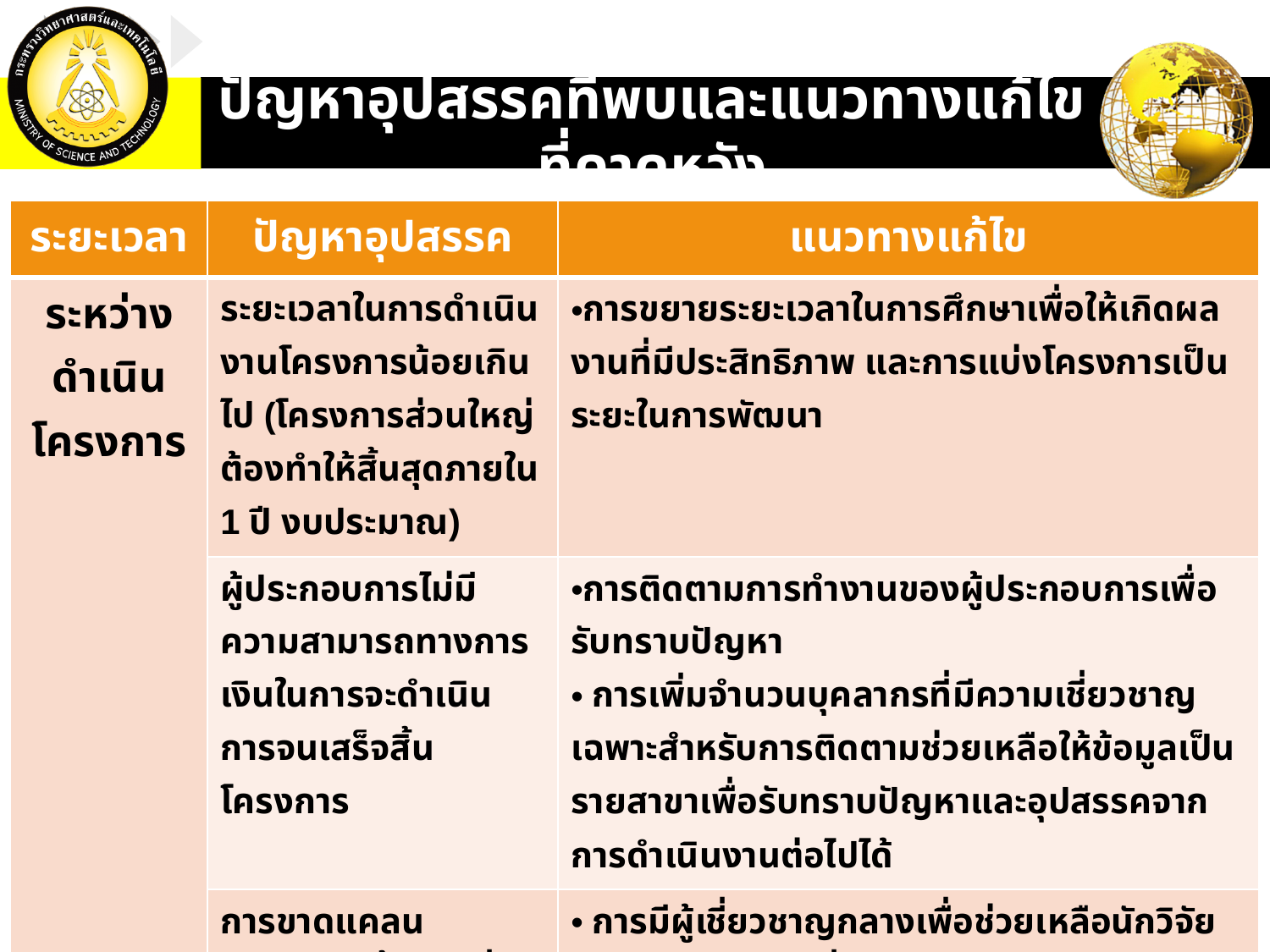

# ปัญหาอุปสรรคที่พบและแนวทางแก้ไขที่คาดหวัง
| ระยะเวลา | ปัญหาอุปสรรค | แนวทางแก้ไข |
| --- | --- | --- |
| ระหว่างดำเนินโครงการ | ระยะเวลาในการดำเนินงานโครงการน้อยเกินไป (โครงการส่วนใหญ่ต้องทำให้สิ้นสุดภายใน 1 ปี งบประมาณ) | การขยายระยะเวลาในการศึกษาเพื่อให้เกิดผลงานที่มีประสิทธิภาพ และการแบ่งโครงการเป็นระยะในการพัฒนา |
|  | ผู้ประกอบการไม่มีความสามารถทางการเงินในการจะดำเนินการจนเสร็จสิ้นโครงการ | การติดตามการทำงานของผู้ประกอบการเพื่อรับทราบปัญหา การเพิ่มจำนวนบุคลากรที่มีความเชี่ยวชาญเฉพาะสำหรับการติดตามช่วยเหลือให้ข้อมูลเป็นรายสาขาเพื่อรับทราบปัญหาและอุปสรรคจากการดำเนินงานต่อไปได้ |
|  | การขาดแคลนทรัพยากรพื้นฐานที่จำเป็นต่อการพัฒนาเทคโนโลยี เช่น เครื่องมือพื้นฐาน องค์ความรู้เฉพาะทางบางอย่าง อุปกรณ์หรือชิ้นส่วน | การมีผู้เชี่ยวชาญกลางเพื่อช่วยเหลือนักวิจัยในการพัฒนางานที่เป็นองค์ความรู้เฉพาะทางเนื่องจากในการพัฒนาเทคโนโลยีบางอย่างต้องอาศัยองค์ความรู้แบบสหวิชา ซึ่งนักวิจัยใจคนเดียวไม่สามารถทำให้ประสบความสำเร็จได้ การพัฒนาโครงสร้างพื้นฐานที่จำเป็นสำหรับการวิจัย ให้เปิดให้ผู้ผลิตใช้ประโยชน์ได้ โดยอาจจะเรียกเก็บค่าบริการ |